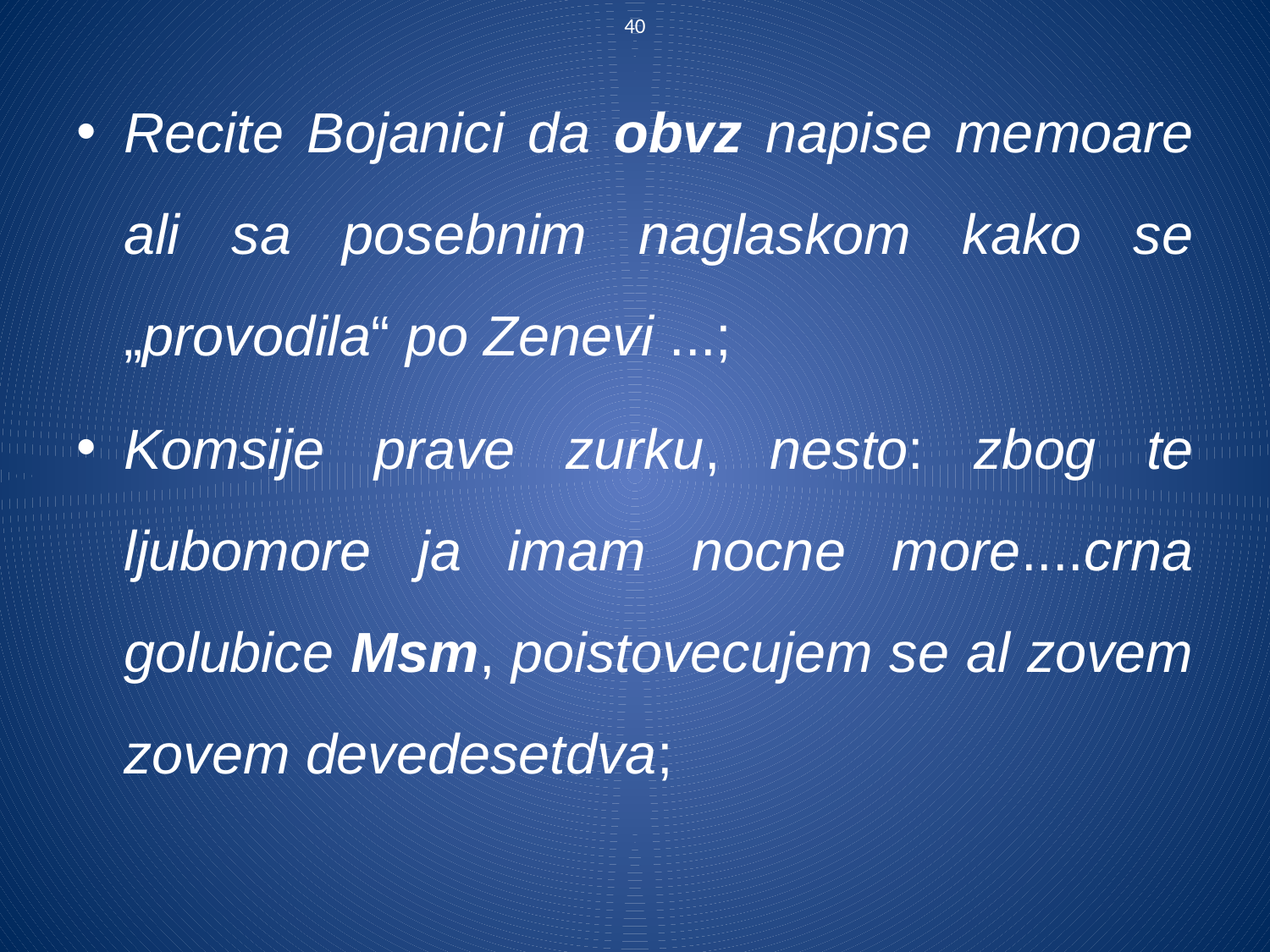

40
Recite Bojanici da obvz napise memoare ali sa posebnim naglaskom kako se „provodila“ po Zenevi ...;
Komsije prave zurku, nesto: zbog te ljubomore ja imam nocne more....crna golubice Msm, poistovecujem se al zovem zovem devedesetdva;